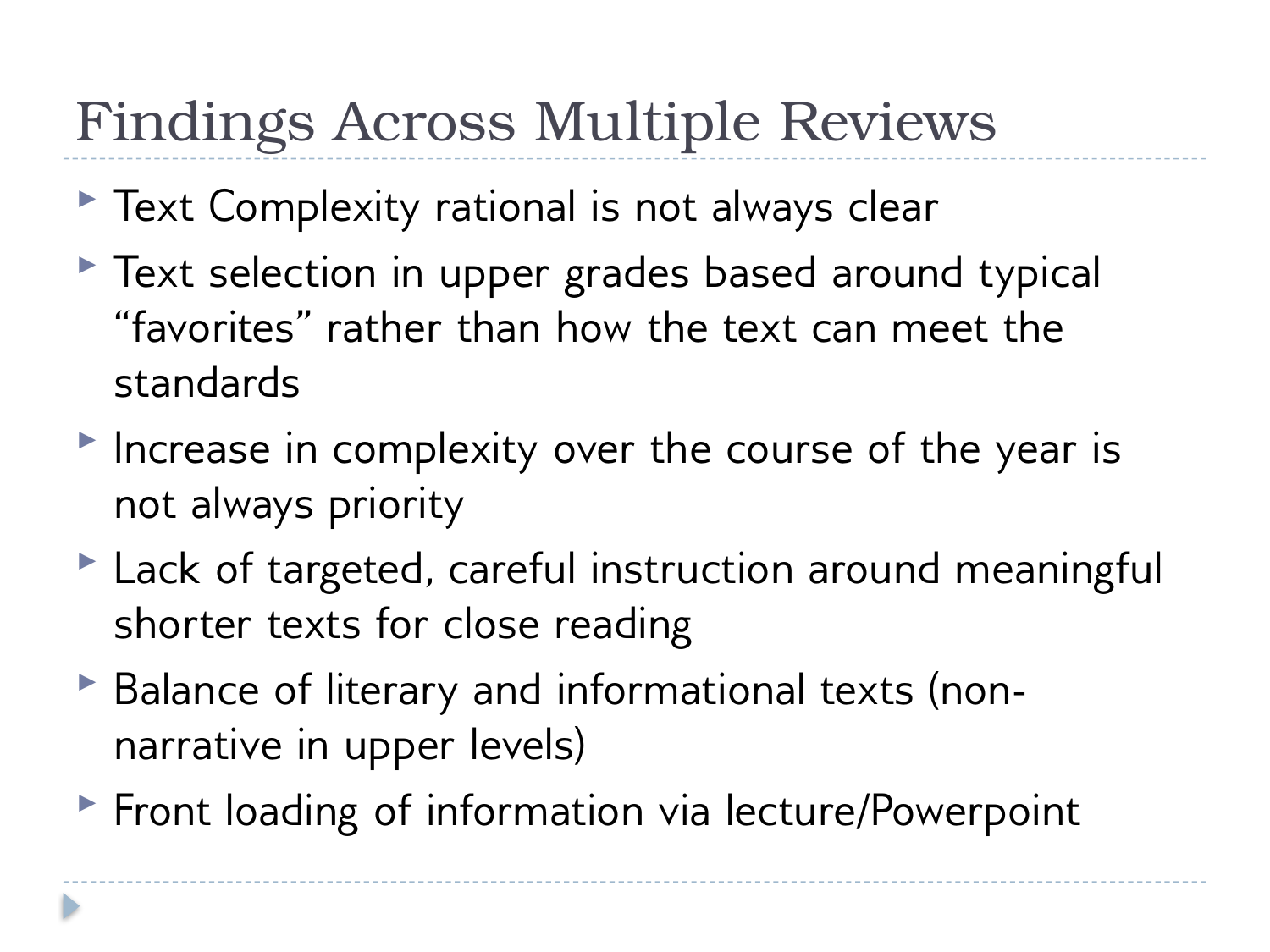

# Findings Across Multiple Reviews
Text Complexity rational is not always clear
Text selection in upper grades based around typical “favorites” rather than how the text can meet the standards
Increase in complexity over the course of the year is not always priority
Lack of targeted, careful instruction around meaningful shorter texts for close reading
Balance of literary and informational texts (non-narrative in upper levels)
Front loading of information via lecture/Powerpoint